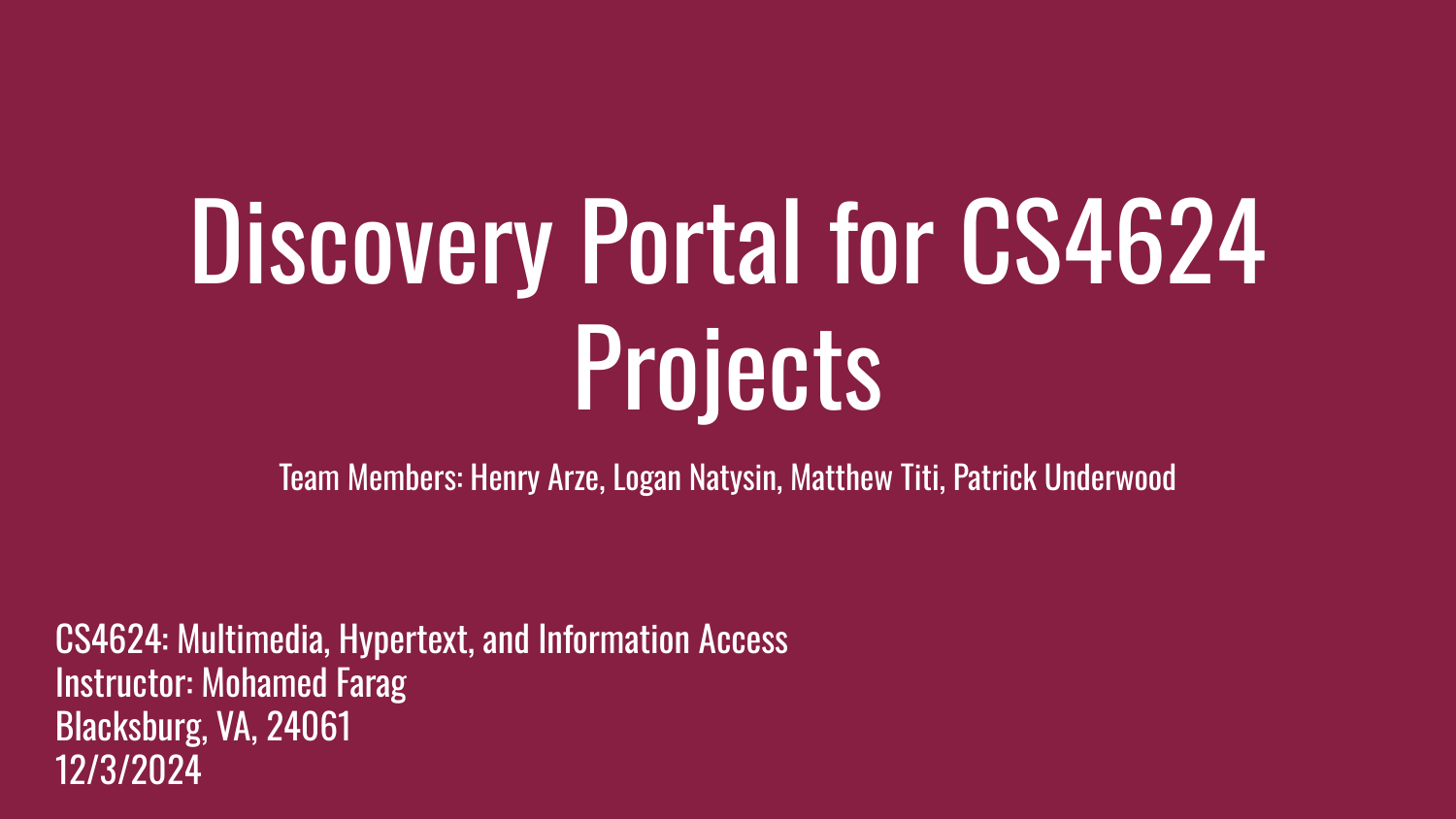

# Discovery Portal for CS4624 Projects
Team Members: Henry Arze, Logan Natysin, Matthew Titi, Patrick Underwood

CS4624: Multimedia, Hypertext, and Information Access
Instructor: Mohamed Farag
Blacksburg, VA, 24061
12/3/2024